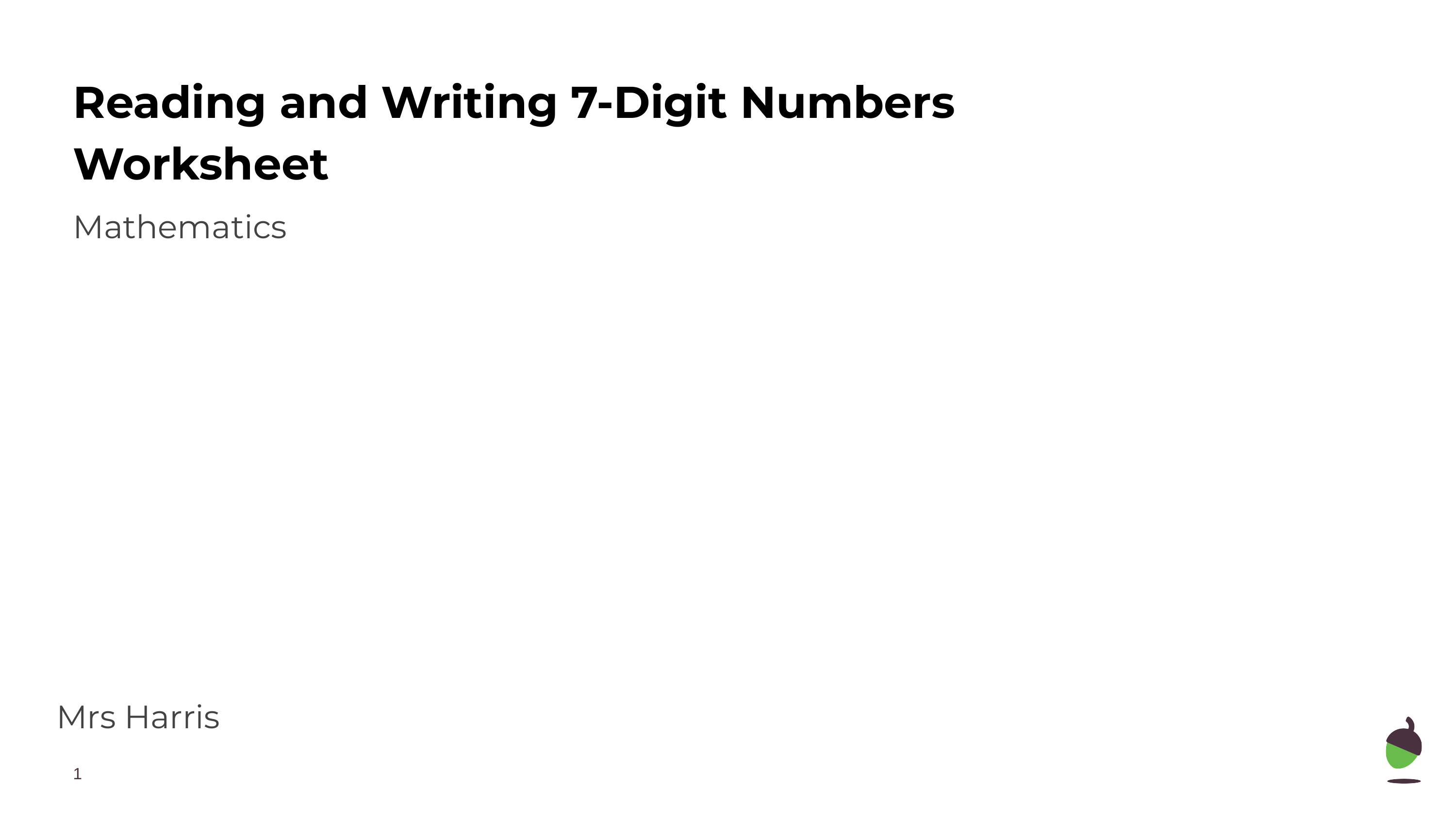

Reading and Writing 7-Digit Numbers
Worksheet
Mathematics

Mrs Harris
1